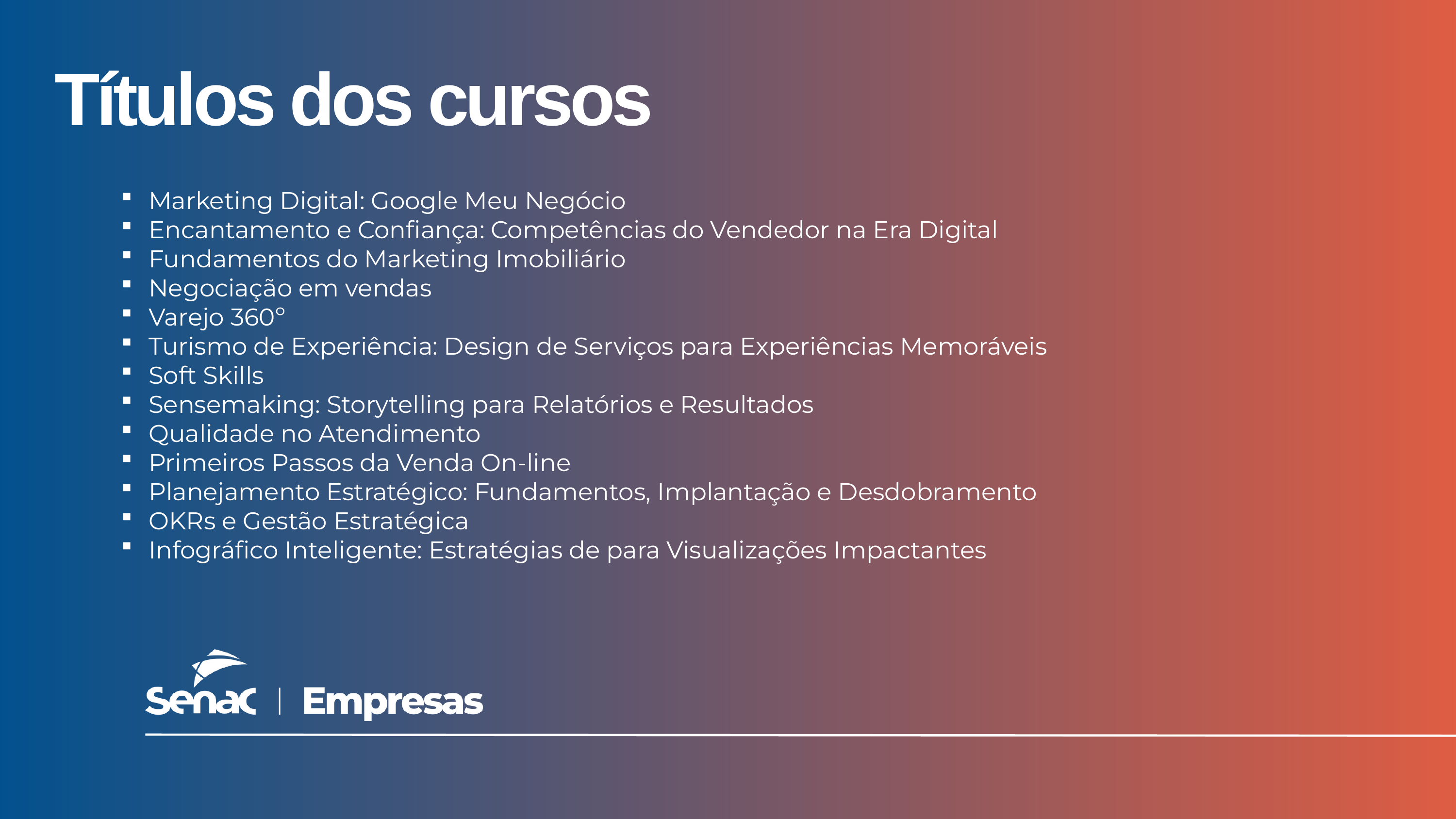

Títulos dos cursos
Marketing Digital: Google Meu Negócio
Encantamento e Confiança: Competências do Vendedor na Era Digital
Fundamentos do Marketing Imobiliário
Negociação em vendas
Varejo 360º
Turismo de Experiência: Design de Serviços para Experiências Memoráveis
Soft Skills
Sensemaking: Storytelling para Relatórios e Resultados
Qualidade no Atendimento
Primeiros Passos da Venda On-line
Planejamento Estratégico: Fundamentos, Implantação e Desdobramento
OKRs e Gestão Estratégica
Infográfico Inteligente: Estratégias de para Visualizações Impactantes